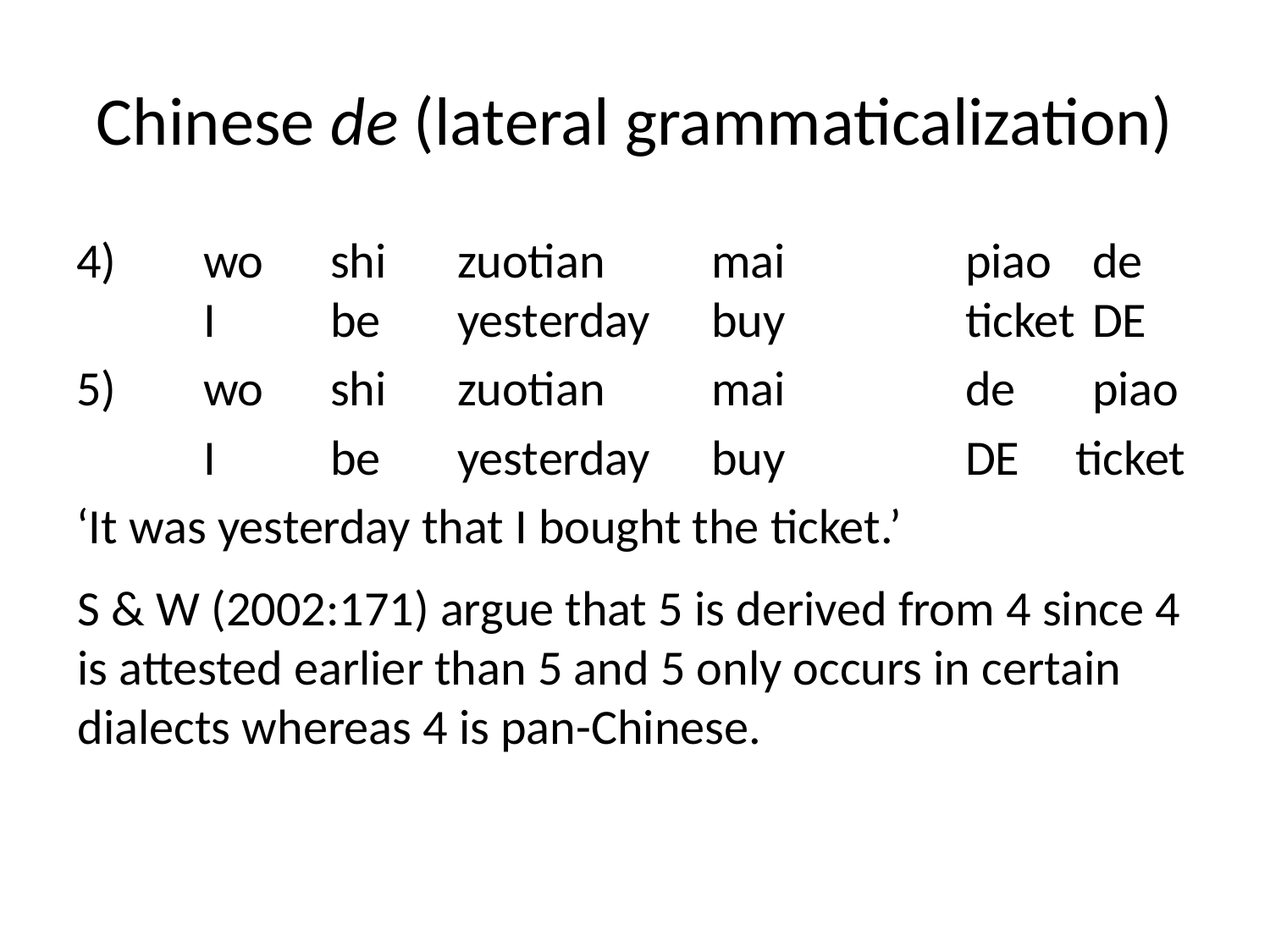

# Chinese de (lateral grammaticalization)
4)	wo	shi	zuotian	mai		piao	de	I	be	yesterday	buy		ticket	DE
5)	wo	shi	zuotian	mai		de	piao
	I	be	yesterday	buy		DE     ticket
‘It was yesterday that I bought the ticket.’
S & W (2002:171) argue that 5 is derived from 4 since 4 is attested earlier than 5 and 5 only occurs in certain dialects whereas 4 is pan-Chinese.